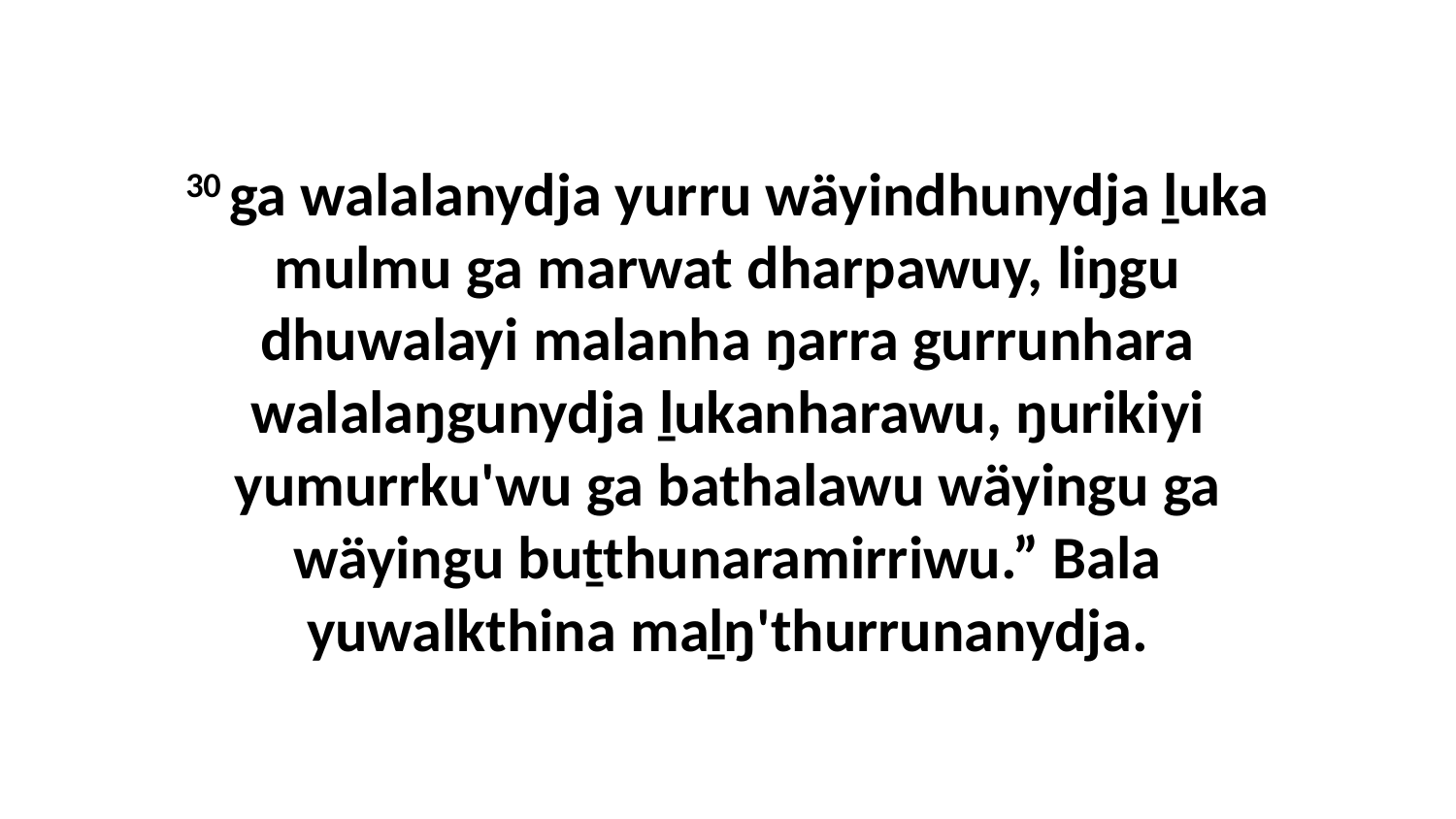

30 ga walalanydja yurru wäyindhunydja ḻuka mulmu ga marwat dharpawuy, liŋgu dhuwalayi malanha ŋarra gurrunhara walalaŋgunydja ḻukanharawu, ŋurikiyi yumurrku'wu ga bathalawu wäyingu ga wäyingu buṯthunaramirriwu.” Bala yuwalkthina maḻŋ'thurrunanydja.